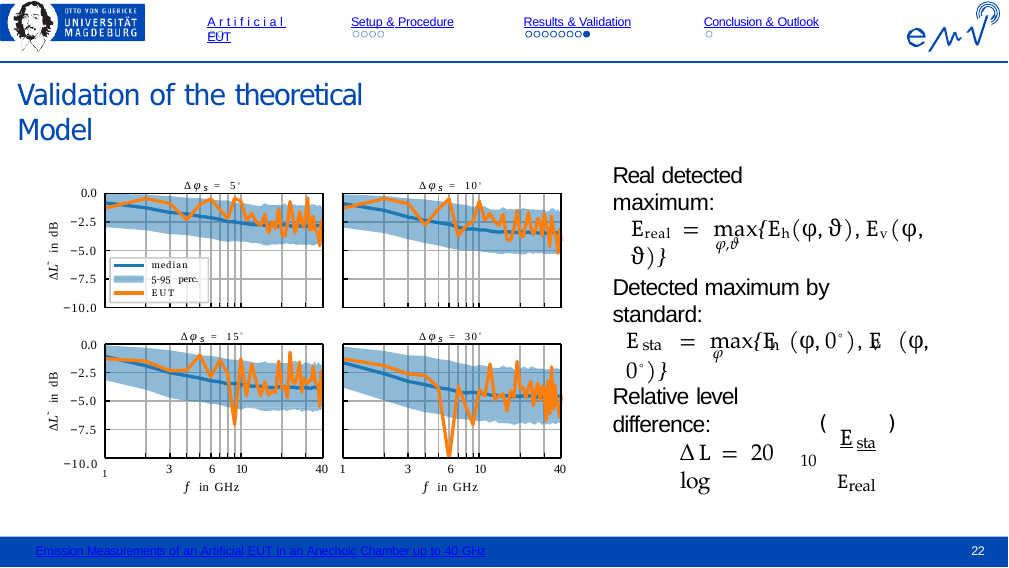

Artificial EUT
Setup & Procedure
Results & Validation
Conclusion & Outlook

Validation of the theoretical Model
Real detected maximum:
∆φs = 5◦
∆φs = 10◦
0.0

Ereal = max{Eh(φ, ϑ), Ev(φ, ϑ)}
−2.5
−5.0
−7.5
−10.0

0.0
∆L˜ in dB
φ,ϑ
median
5-95 perc. EUT
Detected maximum by standard:
∆φs = 15◦
∆φs = 30◦
E	= max{E (φ, 0◦), E (φ, 0◦)}
sta	h	v
φ

−2.5
−5.0
−7.5
∆L˜ in dB
Relative level difference:
(	)
E
sta
∆L = 20 log
−10.0 1
10
Ereal
3	6  10
f in GHz
3	6  10
f in GHz

40 1
40

Emission Measurements of an Artificial EUT in an Anechoic Chamber up to 40 GHz
22